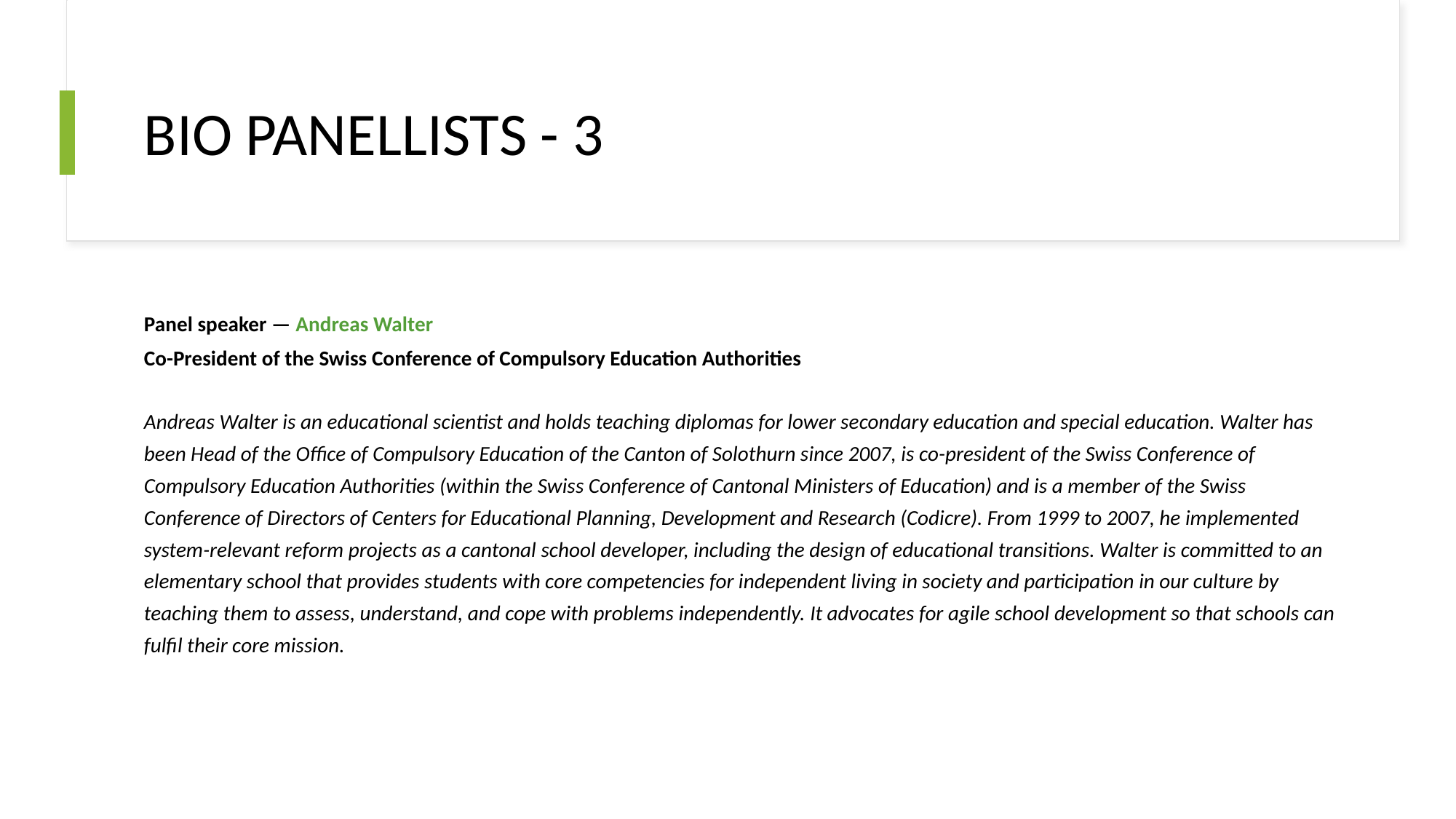

# BIO PANELLISTS - 3

Panel speaker — Andreas Walter
Co-President of the Swiss Conference of Compulsory Education Authorities

Andreas Walter is an educational scientist and holds teaching diplomas for lower secondary education and special education. Walter has been Head of the Office of Compulsory Education of the Canton of Solothurn since 2007, is co-president of the Swiss Conference of Compulsory Education Authorities (within the Swiss Conference of Cantonal Ministers of Education) and is a member of the Swiss Conference of Directors of Centers for Educational Planning, Development and Research (Codicre). From 1999 to 2007, he implemented system-relevant reform projects as a cantonal school developer, including the design of educational transitions. Walter is committed to an elementary school that provides students with core competencies for independent living in society and participation in our culture by teaching them to assess, understand, and cope with problems independently. It advocates for agile school development so that schools can fulfil their core mission.

6